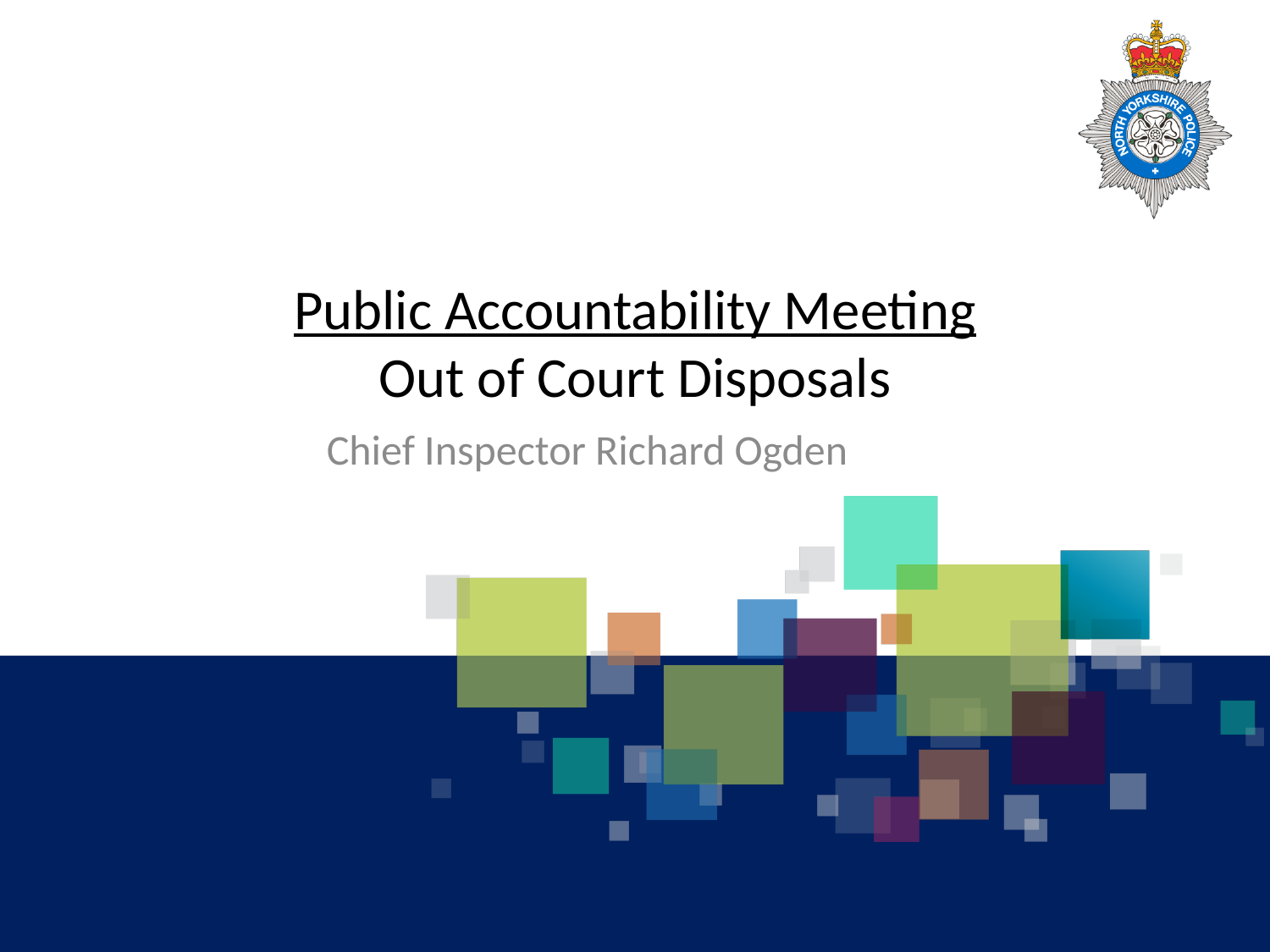

# Public Accountability Meeting Out of Court Disposals
Chief Inspector Richard Ogden